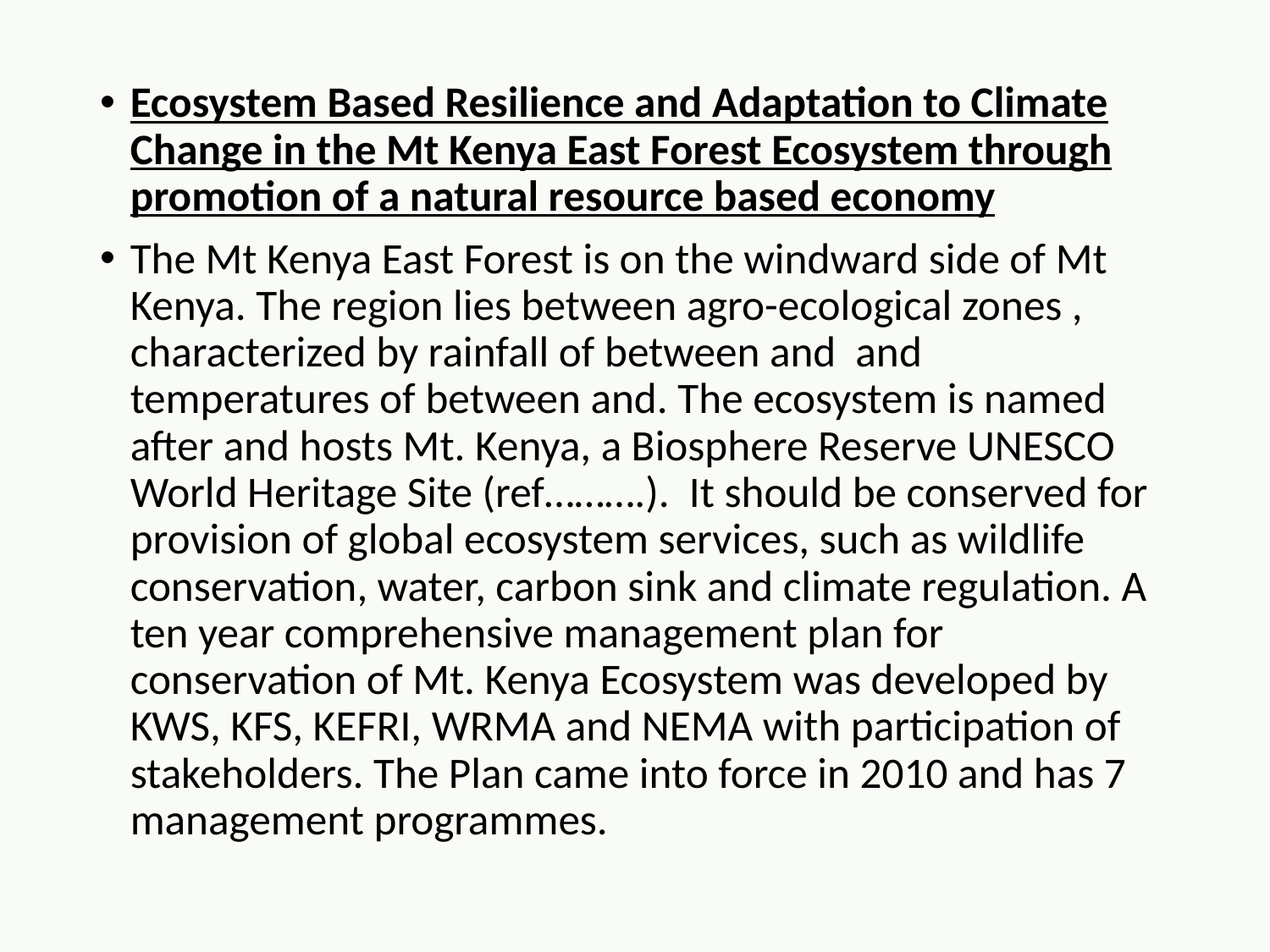

Ecosystem Based Resilience and Adaptation to Climate Change in the Mt Kenya East Forest Ecosystem through promotion of a natural resource based economy
The Mt Kenya East Forest is on the windward side of Mt Kenya. The region lies between agro-ecological zones , characterized by rainfall of between and  and temperatures of between and. The ecosystem is named after and hosts Mt. Kenya, a Biosphere Reserve UNESCO World Heritage Site (ref……….).  It should be conserved for provision of global ecosystem services, such as wildlife conservation, water, carbon sink and climate regulation. A ten year comprehensive management plan for conservation of Mt. Kenya Ecosystem was developed by KWS, KFS, KEFRI, WRMA and NEMA with participation of stakeholders. The Plan came into force in 2010 and has 7 management programmes.